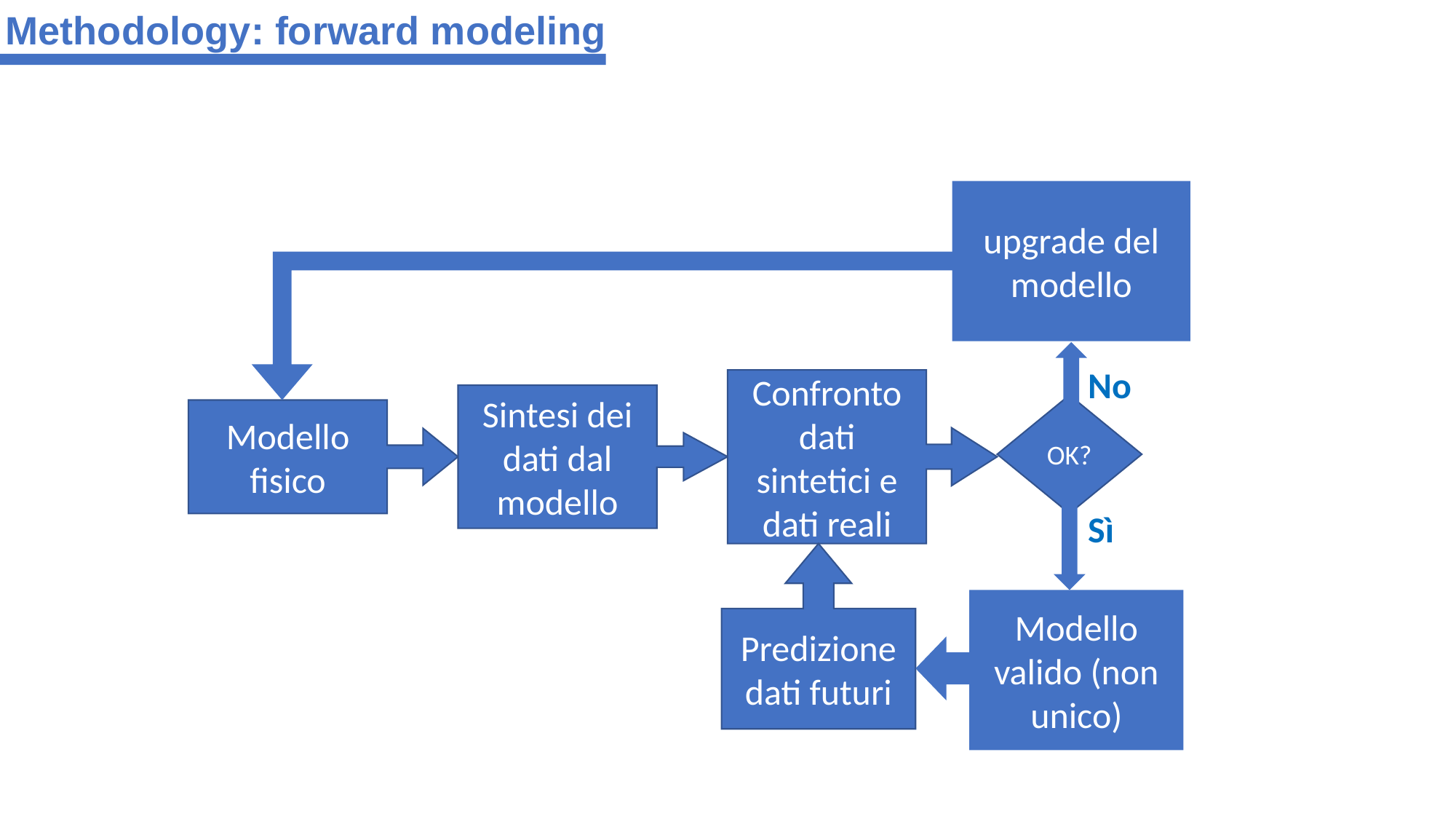

Methodology: forward modeling

upgrade del modello

No
Confronto dati sintetici e dati reali

Sintesi dei dati dal modello

OK?

Modello fisico

Sì

Predizione dati futuri

Modello valido (non unico)